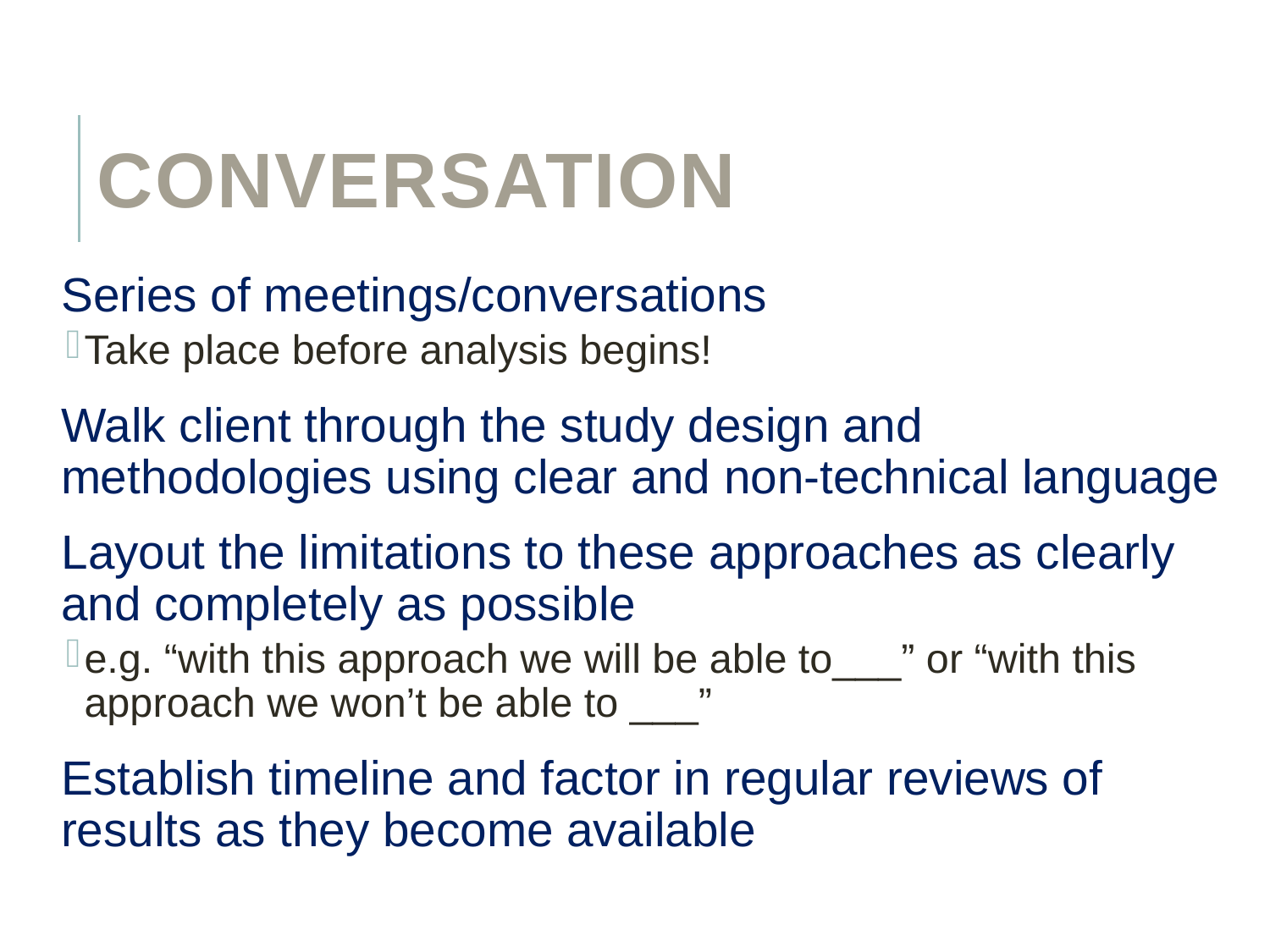

# Conversation
Series of meetings/conversations
Take place before analysis begins!
Walk client through the study design and methodologies using clear and non-technical language
Layout the limitations to these approaches as clearly and completely as possible
e.g. “with this approach we will be able to___” or “with this approach we won’t be able to ___”
Establish timeline and factor in regular reviews of results as they become available